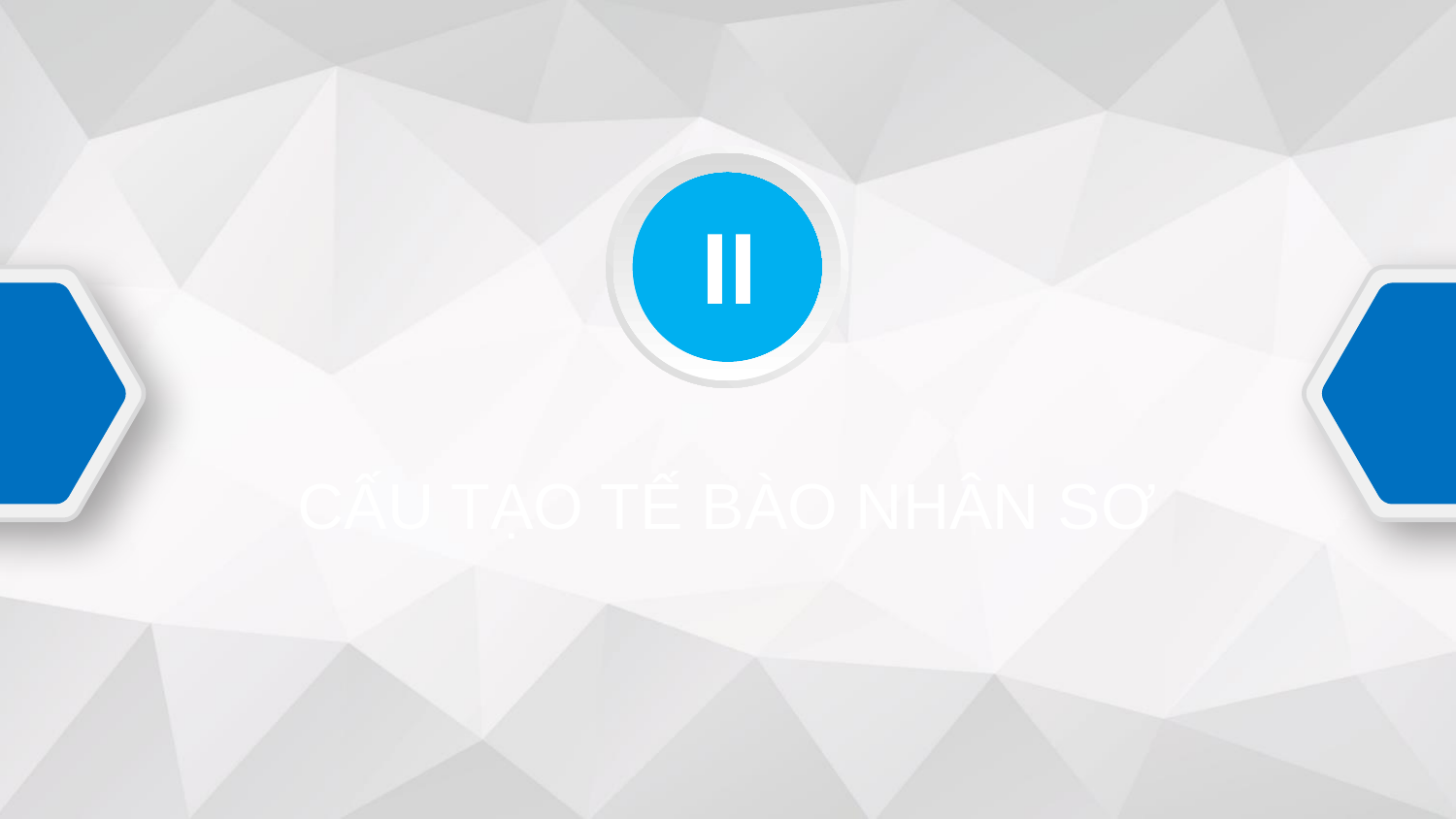

II

CẤU TẠO TẾ BÀO NHÂN SƠ